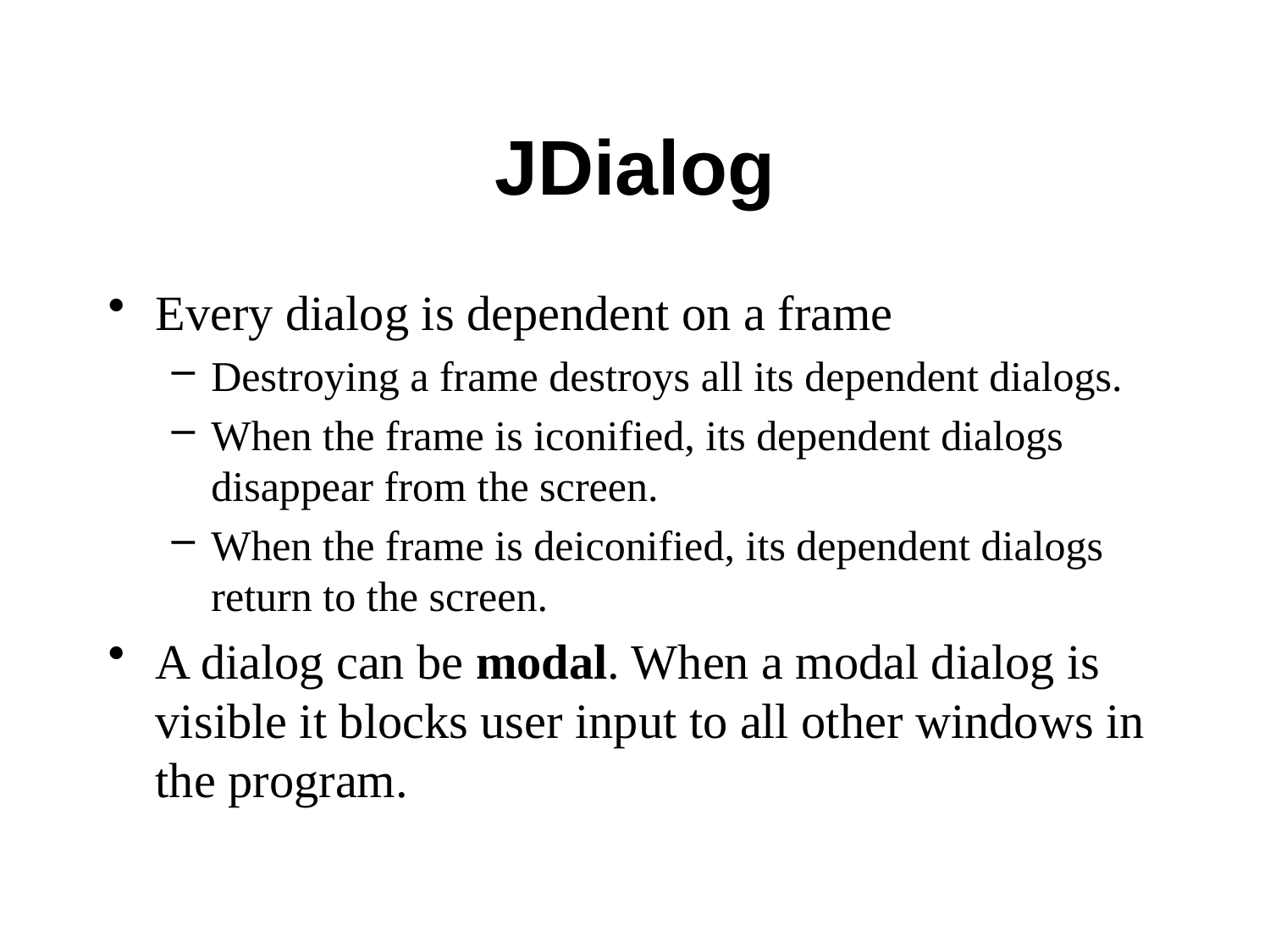

# JDialog
Every dialog is dependent on a frame
Destroying a frame destroys all its dependent dialogs.
When the frame is iconified, its dependent dialogs disappear from the screen.
When the frame is deiconified, its dependent dialogs return to the screen.
A dialog can be modal. When a modal dialog is visible it blocks user input to all other windows in the program.